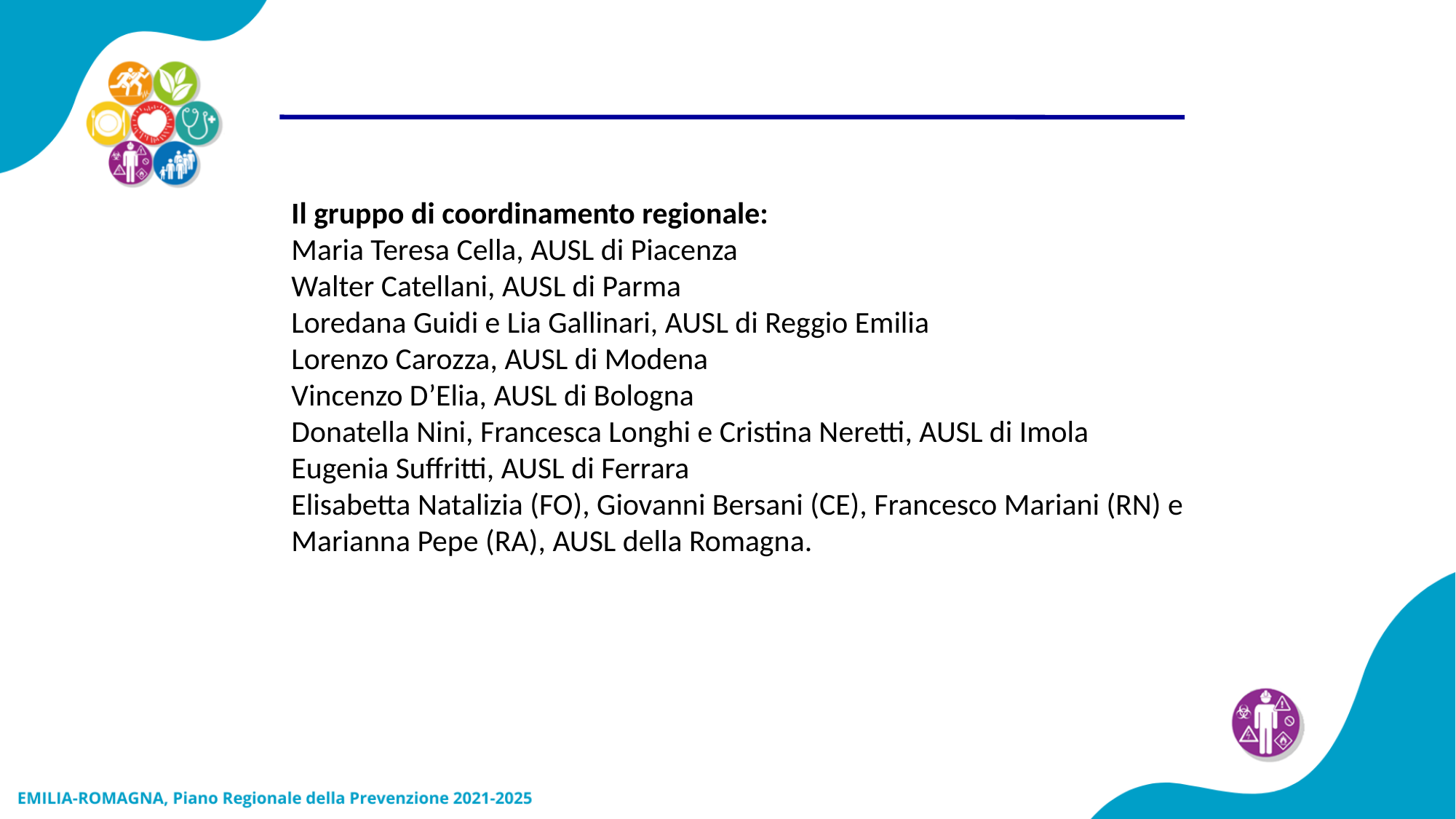

35

Il gruppo di coordinamento regionale:
Maria Teresa Cella, AUSL di Piacenza
Walter Catellani, AUSL di Parma
Loredana Guidi e Lia Gallinari, AUSL di Reggio Emilia
Lorenzo Carozza, AUSL di Modena
Vincenzo D’Elia, AUSL di Bologna
Donatella Nini, Francesca Longhi e Cristina Neretti, AUSL di Imola
Eugenia Suffritti, AUSL di Ferrara
Elisabetta Natalizia (FO), Giovanni Bersani (CE), Francesco Mariani (RN) e Marianna Pepe (RA), AUSL della Romagna.